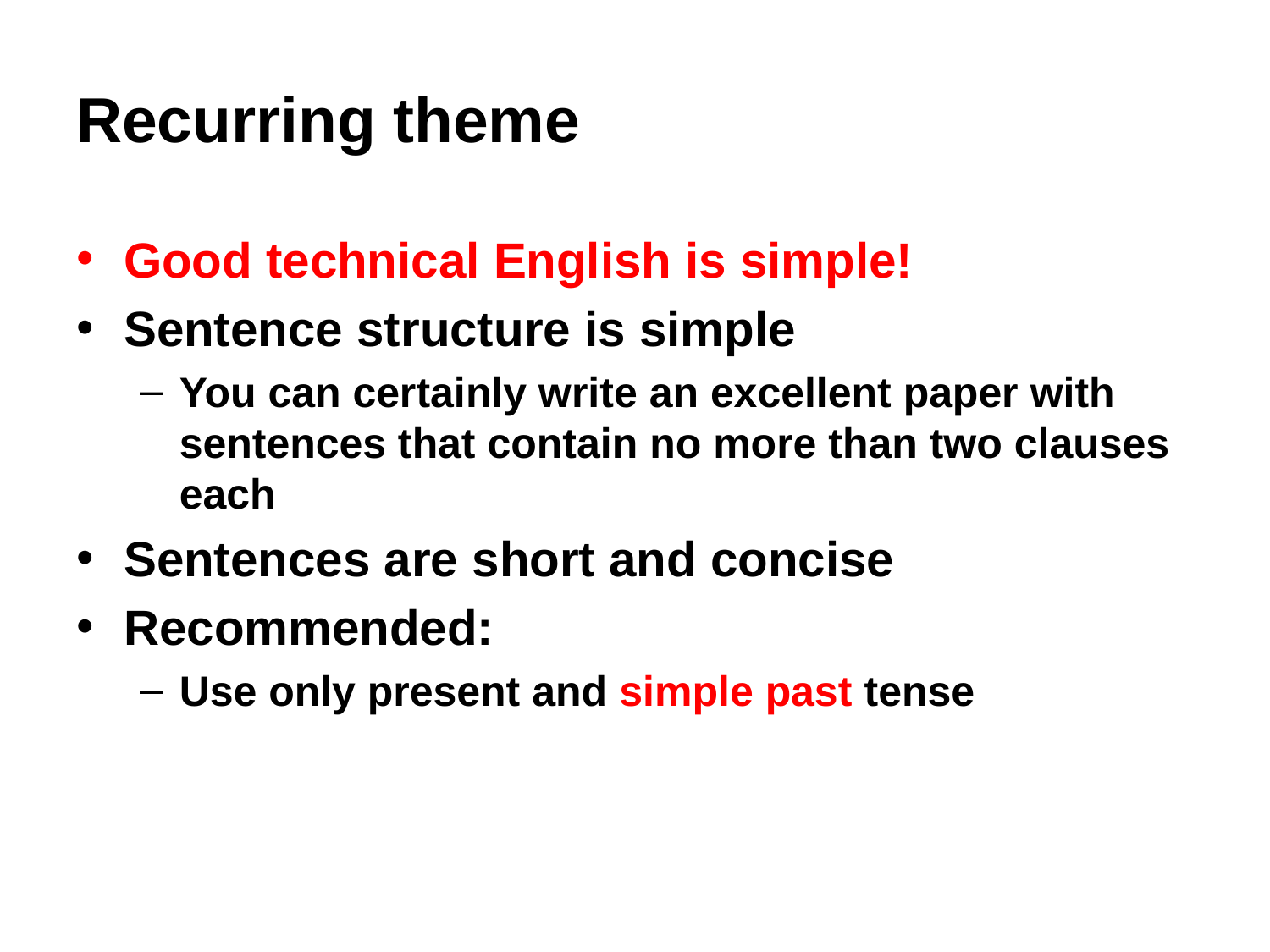

# Recurring theme
Good technical English is simple!
Sentence structure is simple
You can certainly write an excellent paper with sentences that contain no more than two clauses each
Sentences are short and concise
Recommended:
Use only present and simple past tense